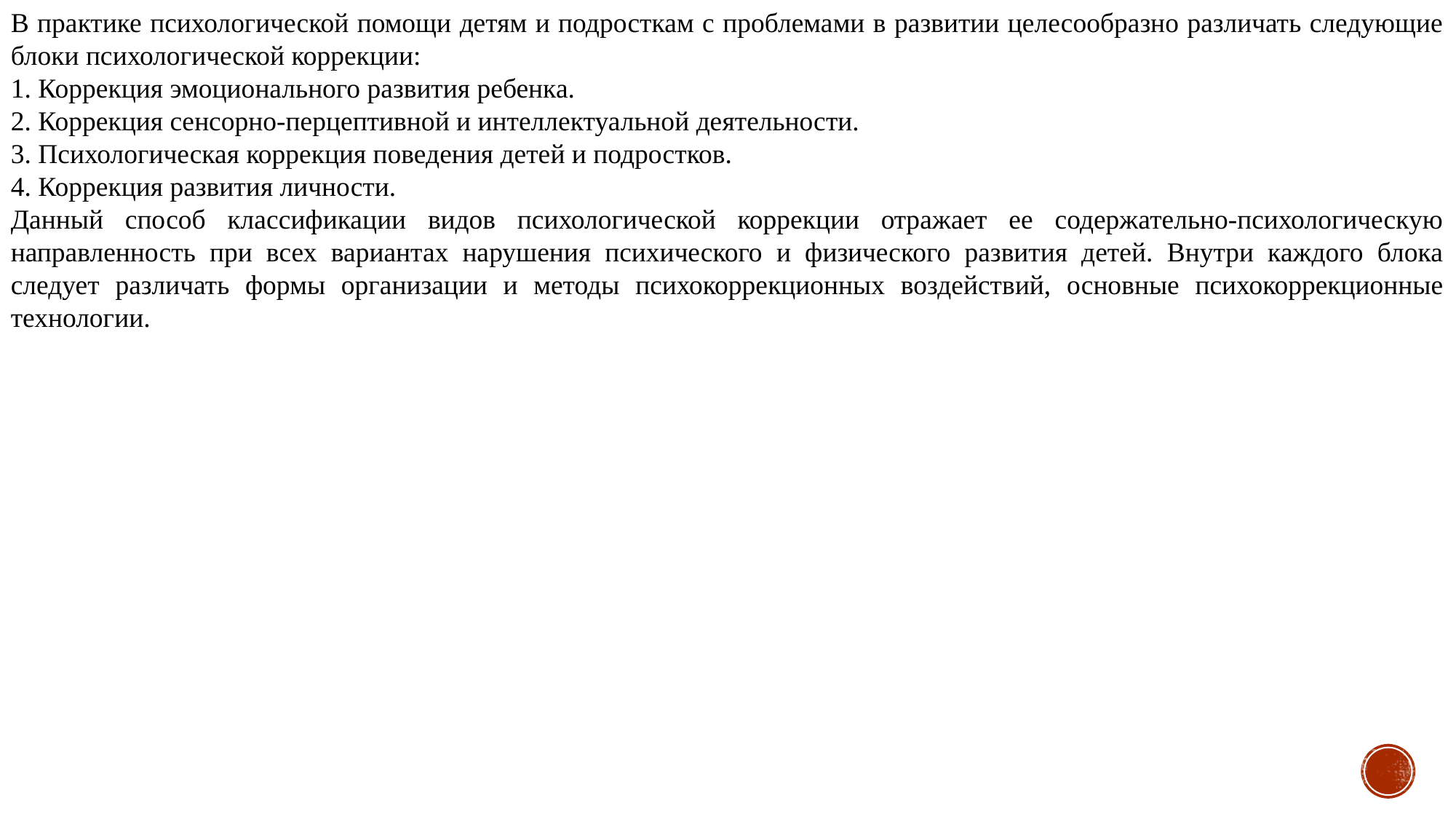

В практике психологической помощи детям и подросткам с проблемами в развитии целесообразно различать следующие блоки психологической коррекции:
1. Коррекция эмоционального развития ребенка.
2. Коррекция сенсорно-перцептивной и интеллектуальной деятельности.
3. Психологическая коррекция поведения детей и подростков.
4. Коррекция развития личности.
Данный способ классификации видов психологической коррекции отражает ее содержательно-психологическую направленность при всех вариантах нарушения психического и физического развития детей. Внутри каждого блока следует различать формы организации и методы психокоррекционных воздействий, основные психокоррекционные технологии.